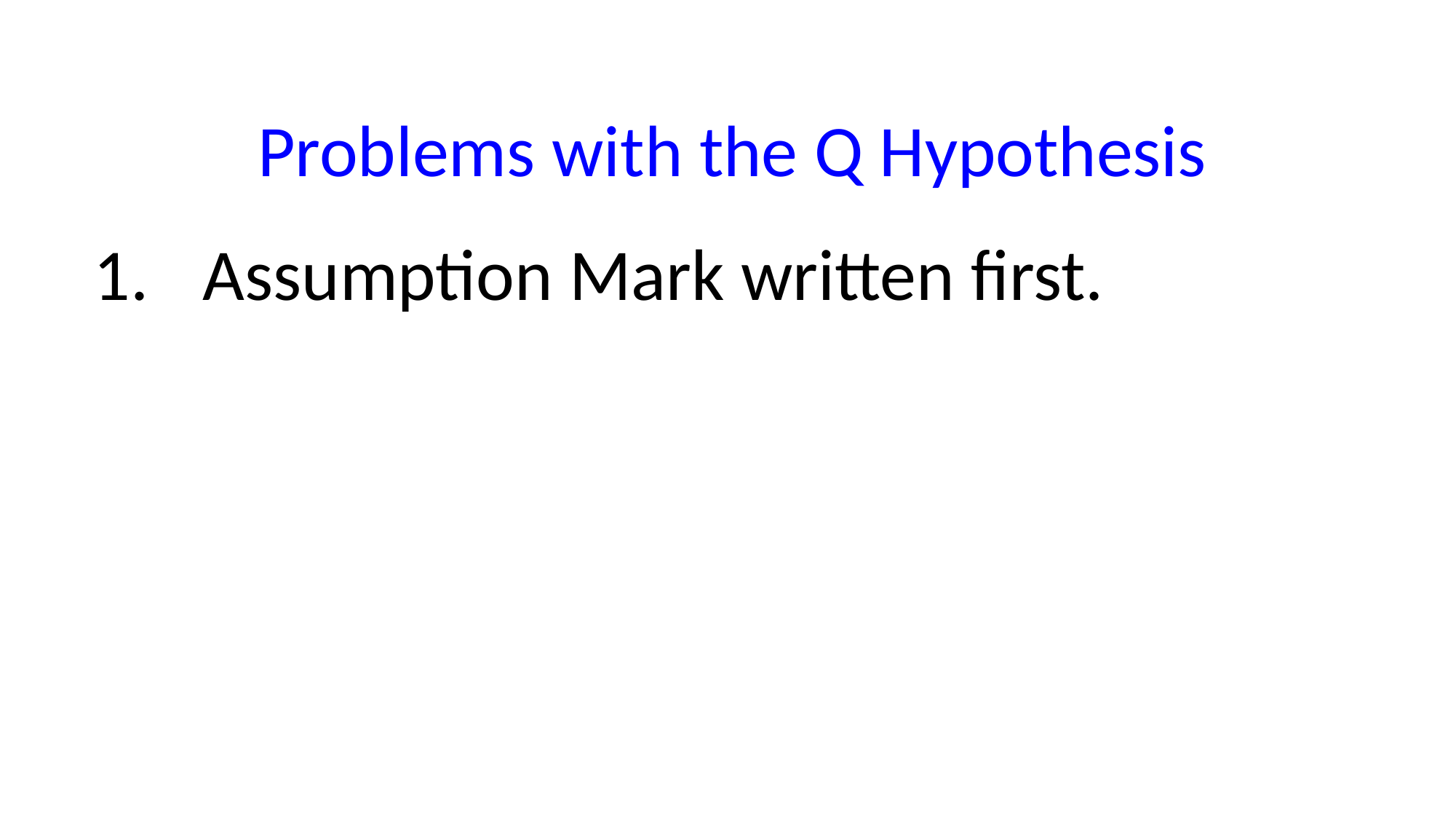

Problems with the Q Hypothesis
Assumption Mark written first.